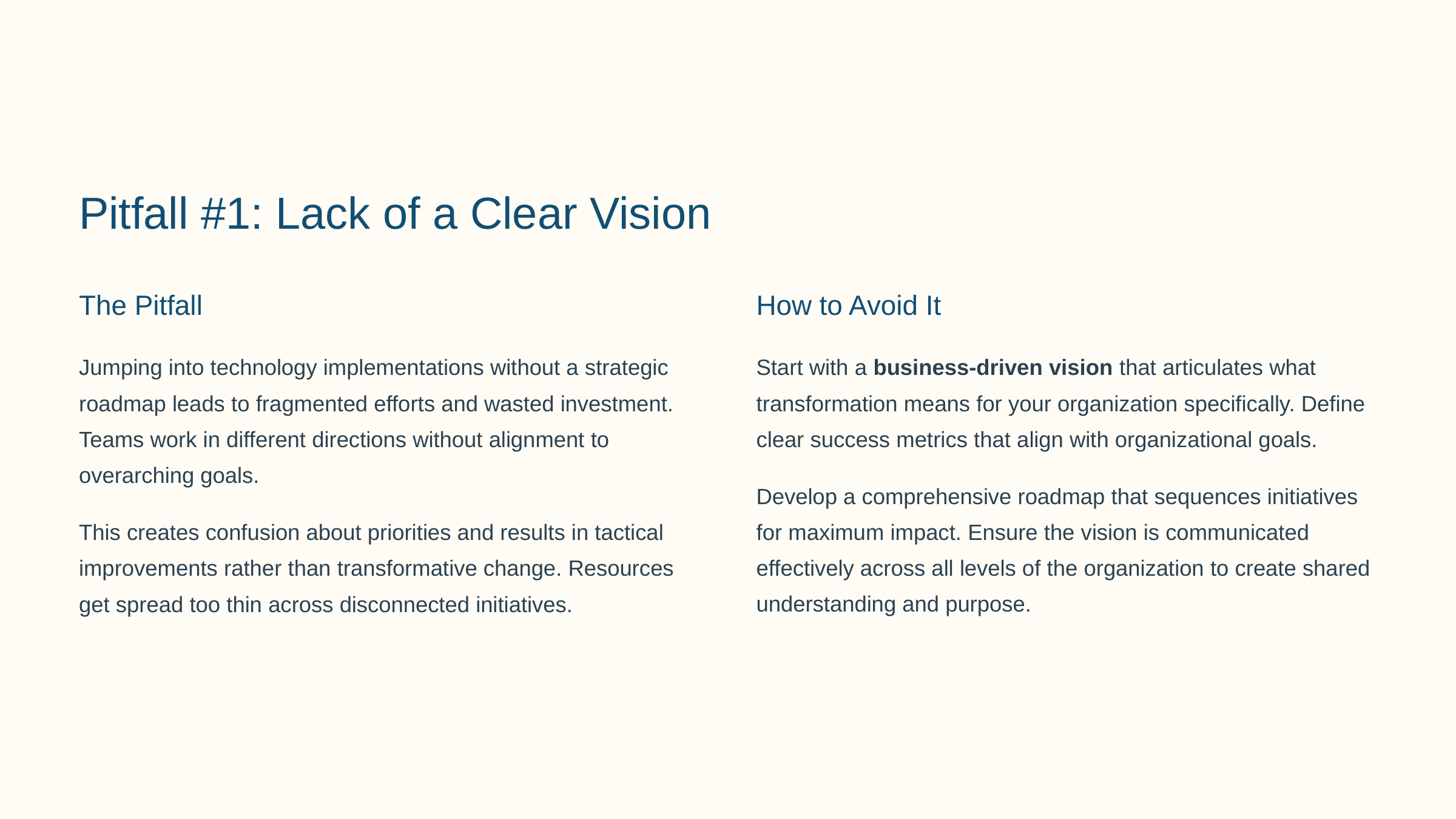

Pitfall #1: Lack of a Clear Vision
The Pitfall
How to Avoid It
Jumping into technology implementations without a strategic roadmap leads to fragmented efforts and wasted investment. Teams work in different directions without alignment to overarching goals.
Start with a business-driven vision that articulates what transformation means for your organization specifically. Define clear success metrics that align with organizational goals.
Develop a comprehensive roadmap that sequences initiatives for maximum impact. Ensure the vision is communicated effectively across all levels of the organization to create shared understanding and purpose.
This creates confusion about priorities and results in tactical improvements rather than transformative change. Resources get spread too thin across disconnected initiatives.